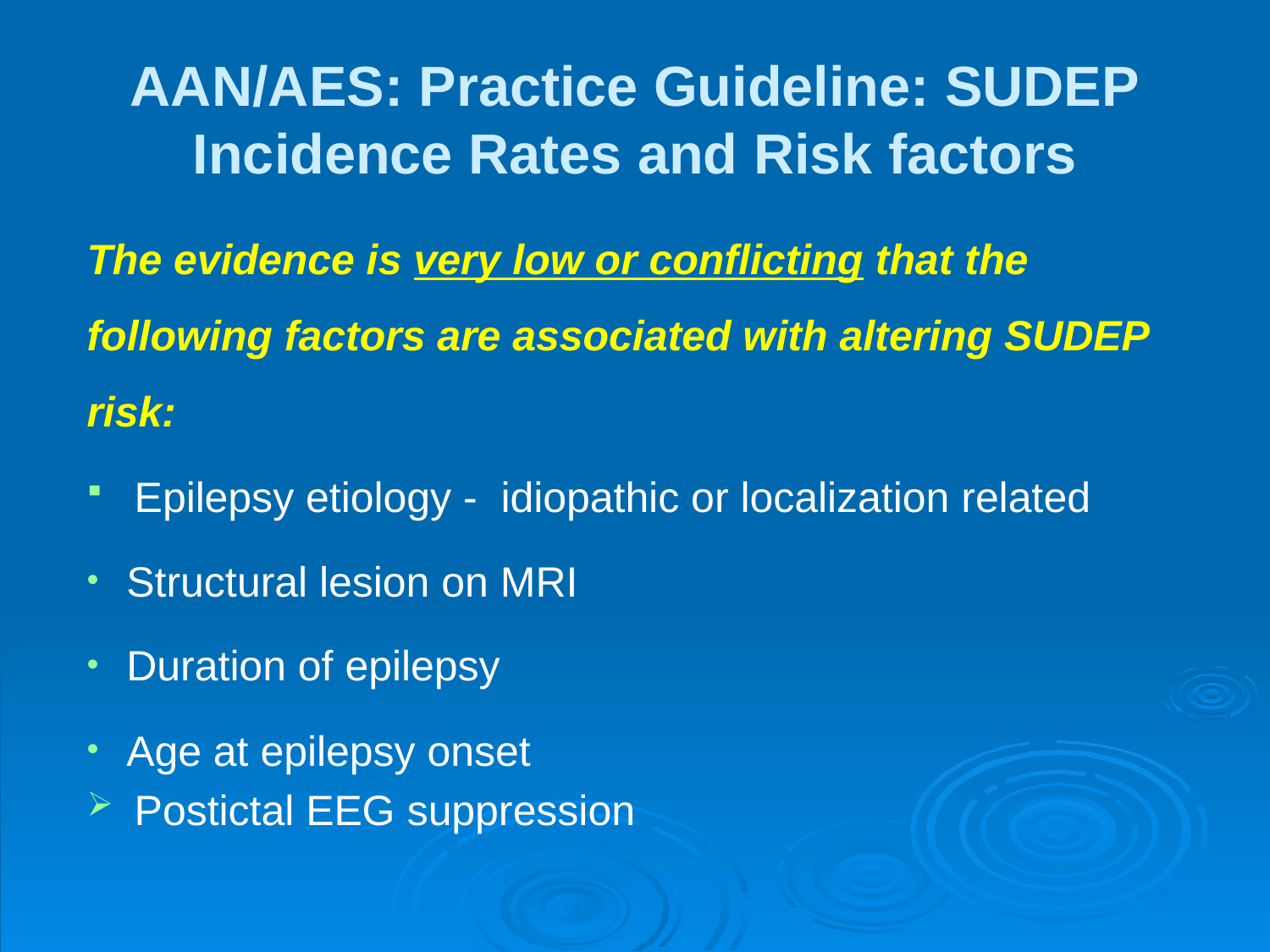

# AAN/AES: Practice Guideline: SUDEP Incidence Rates and Risk factors
The evidence is very low or conflicting that the following factors are associated with altering SUDEP risk:
Epilepsy etiology -  idiopathic or localization related
Structural lesion on MRI
Duration of epilepsy
Age at epilepsy onset
Postictal EEG suppression